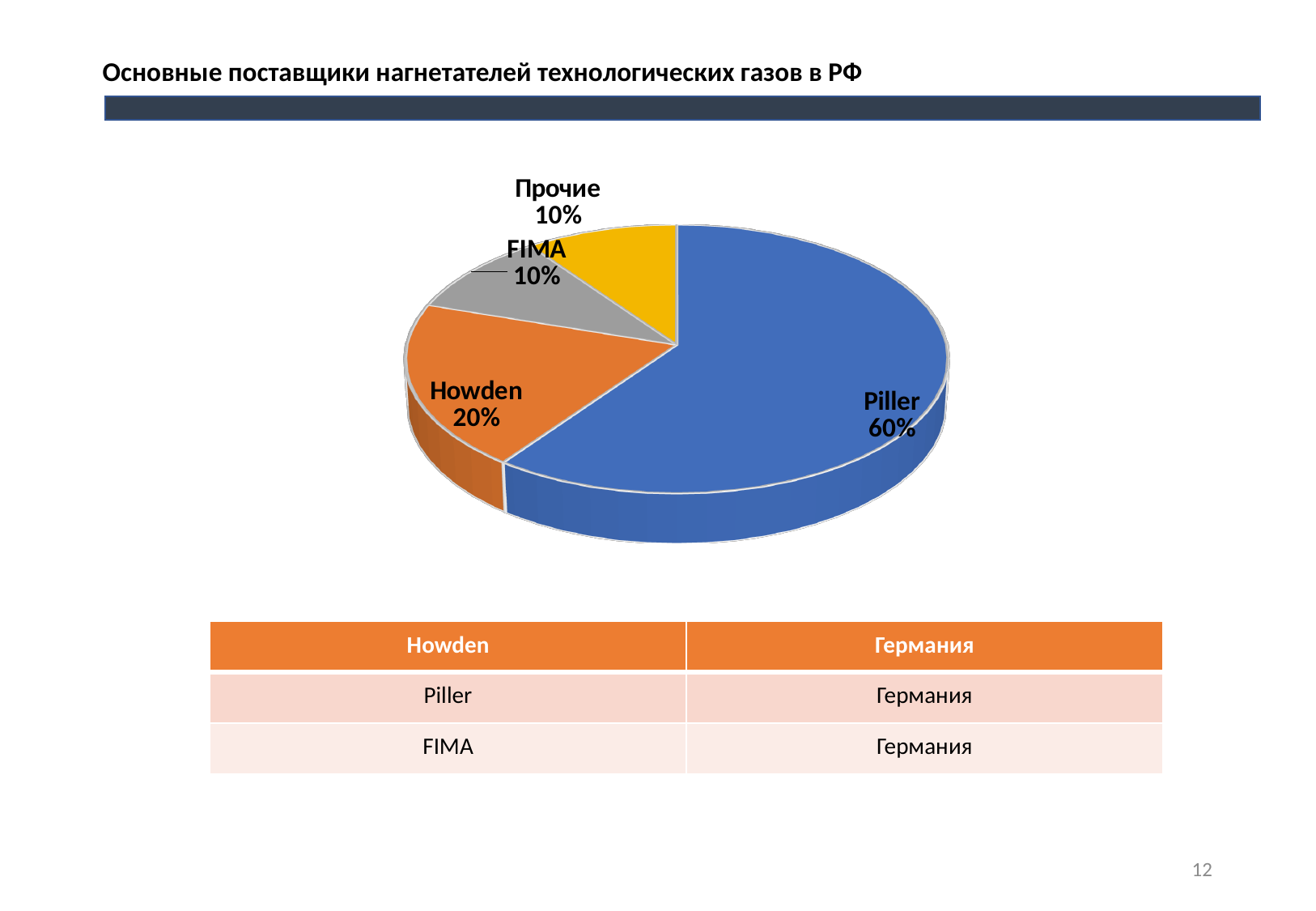

# Основные поставщики нагнетателей технологических газов в РФ

[unsupported chart]

| Howden | Германия |
| --- | --- |
| Piller | Германия |
| FIMA | Германия |
12